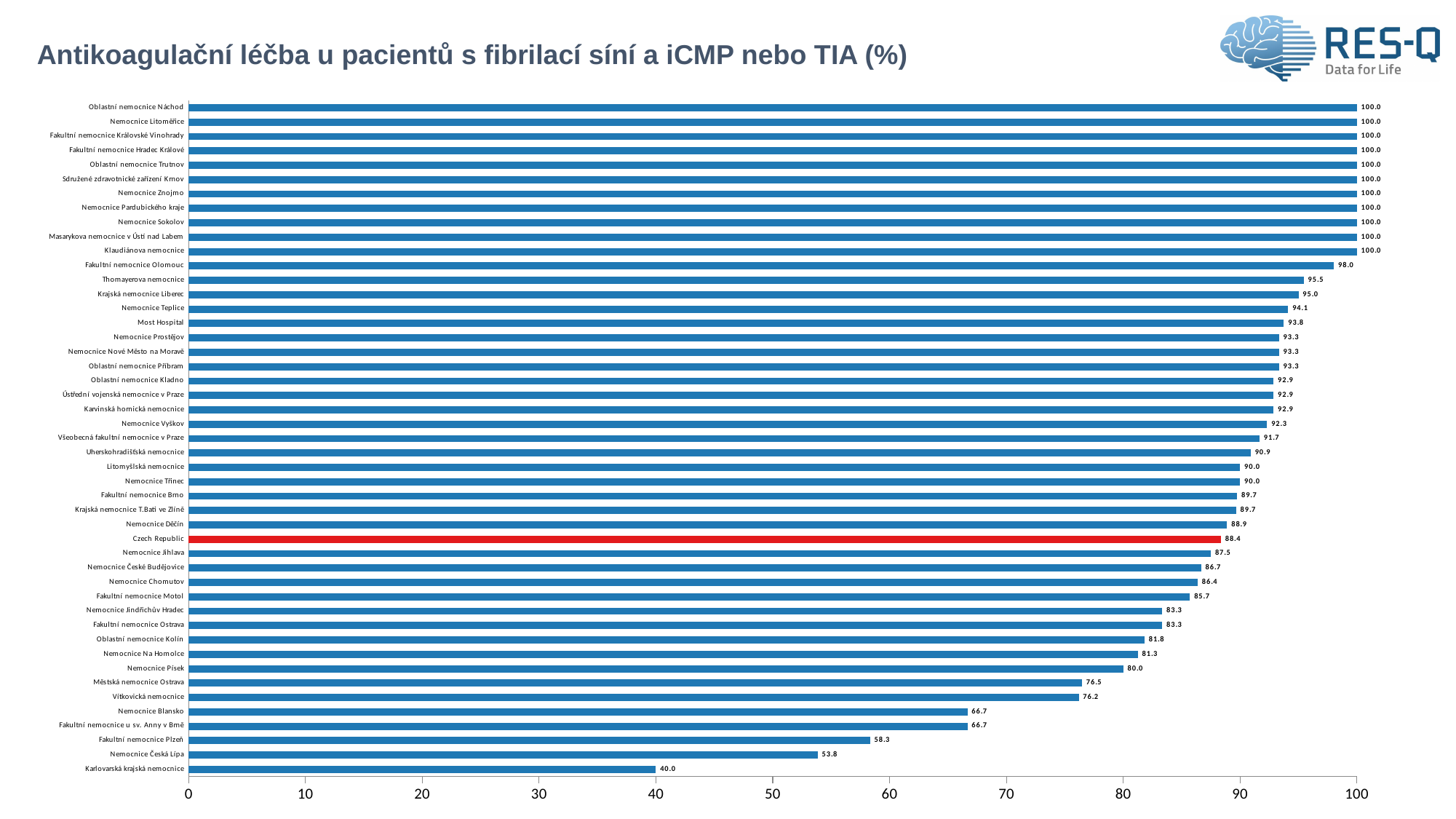

# Antikoagulační léčba u pacientů s fibrilací síní a iCMP nebo TIA (%)

### Chart

| Category | patients receiving anticoagulants |
|---|---|
| Karlovarská krajská nemocnice | 40.0 |
| Nemocnice Česká Lípa | 53.846154 |
| Fakultní nemocnice Plzeň | 58.333333 |
| Fakultní nemocnice u sv. Anny v Brně | 66.666667 |
| Nemocnice Blansko | 66.666667 |
| Vítkovická nemocnice | 76.190476 |
| Městská nemocnice Ostrava | 76.470588 |
| Nemocnice Písek | 80.0 |
| Nemocnice Na Homolce | 81.25 |
| Oblastní nemocnice Kolín | 81.818182 |
| Fakultní nemocnice Ostrava | 83.333333 |
| Nemocnice Jindřichův Hradec | 83.333333 |
| Fakultní nemocnice Motol | 85.714286 |
| Nemocnice Chomutov | 86.363636 |
| Nemocnice České Budějovice | 86.666667 |
| Nemocnice Jihlava | 87.5 |
| Czech Republic | 88.360451 |
| Nemocnice Děčín | 88.888889 |
| Krajská nemocnice T.Bati ve Zlíně | 89.655172 |
| Fakultní nemocnice Brno | 89.74359 |
| Nemocnice Třinec | 90.0 |
| Litomyšlská nemocnice | 90.0 |
| Uherskohradišťská nemocnice | 90.909091 |
| Všeobecná fakultní nemocnice v Praze | 91.666667 |
| Nemocnice Vyškov | 92.307692 |
| Karvinská hornická nemocnice | 92.857143 |
| Ústřední vojenská nemocnice v Praze | 92.857143 |
| Oblastní nemocnice Kladno | 92.857143 |
| Oblastní nemocnice Příbram | 93.333333 |
| Nemocnice Nové Město na Moravě | 93.333333 |
| Nemocnice Prostějov | 93.333333 |
| Most Hospital | 93.75 |
| Nemocnice Teplice | 94.117647 |
| Krajská nemocnice Liberec | 95.0 |
| Thomayerova nemocnice | 95.454545 |
| Fakultní nemocnice Olomouc | 98.039216 |
| Klaudiánova nemocnice | 100.0 |
| Masarykova nemocnice v Ústí nad Labem | 100.0 |
| Nemocnice Sokolov | 100.0 |
| Nemocnice Pardubického kraje | 100.0 |
| Nemocnice Znojmo | 100.0 |
| Sdružené zdravotnické zařízení Krnov | 100.0 |
| Oblastní nemocnice Trutnov | 100.0 |
| Fakultní nemocnice Hradec Králové | 100.0 |
| Fakultní nemocnice Královské Vinohrady | 100.0 |
| Nemocnice Litoměřice | 100.0 |
| Oblastní nemocnice Náchod | 100.0 |